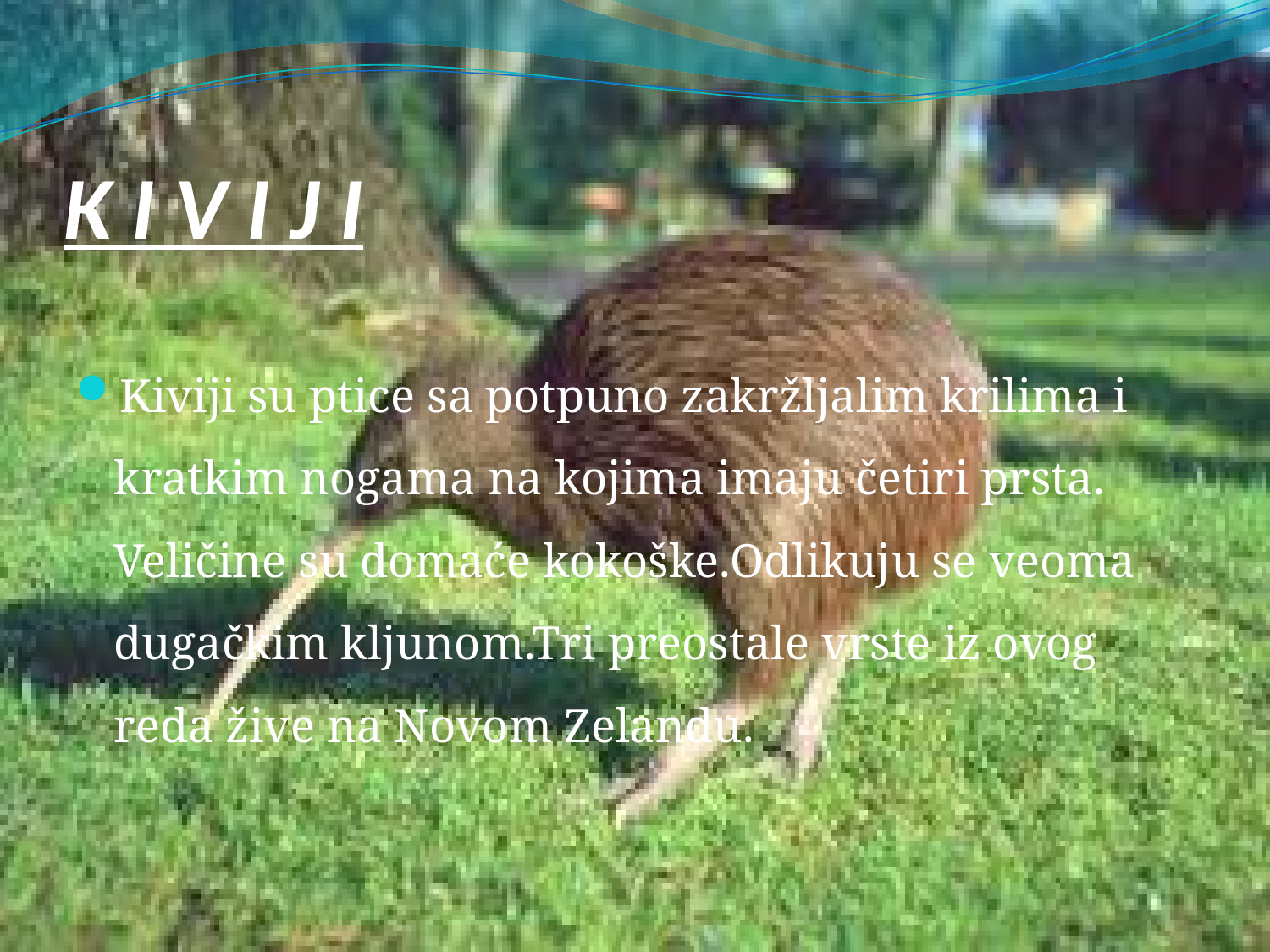

# K I V I J I

Kiviji su ptice sa potpuno zakržljalim krilima i kratkim nogama na kojima imaju četiri prsta. Veličine su domaće kokoške.Odlikuju se veoma dugačkim kljunom.Tri preostale vrste iz ovog reda žive na Novom Zelandu.